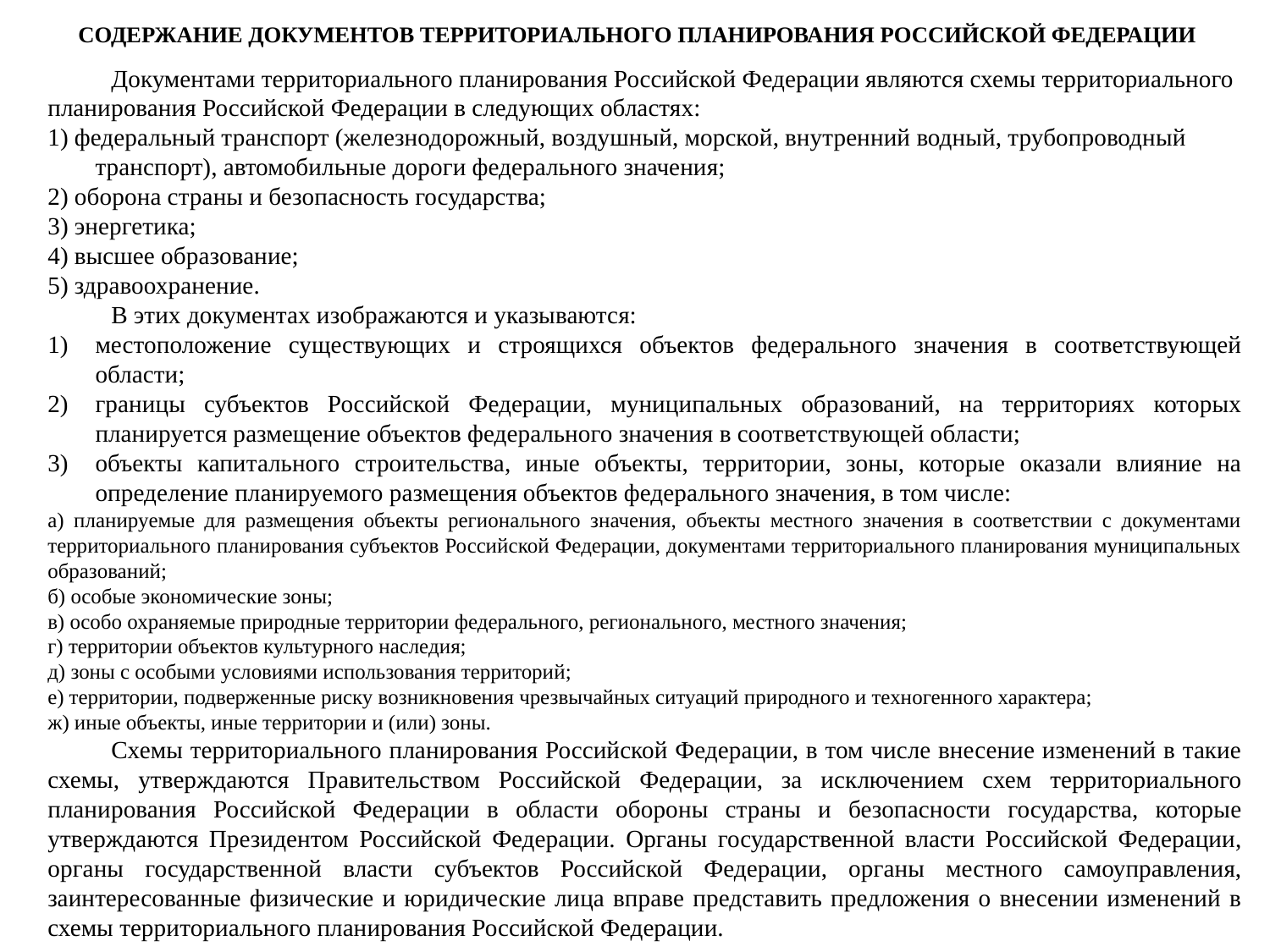

# Содержание документов территориального планирования Российской Федерации
Документами территориального планирования Российской Федерации являются схемы территориального планирования Российской Федерации в следующих областях:
1) федеральный транспорт (железнодорожный, воздушный, морской, внутренний водный, трубопроводный транспорт), автомобильные дороги федерального значения;
2) оборона страны и безопасность государства;
3) энергетика;
4) высшее образование;
5) здравоохранение.
В этих документах изображаются и указываются:
местоположение существующих и строящихся объектов федерального значения в соответствующей области;
границы субъектов Российской Федерации, муниципальных образований, на территориях которых планируется размещение объектов федерального значения в соответствующей области;
объекты капитального строительства, иные объекты, территории, зоны, которые оказали влияние на определение планируемого размещения объектов федерального значения, в том числе:
а) планируемые для размещения объекты регионального значения, объекты местного значения в соответствии с документами территориального планирования субъектов Российской Федерации, документами территориального планирования муниципальных образований;
б) особые экономические зоны;
в) особо охраняемые природные территории федерального, регионального, местного значения;
г) территории объектов культурного наследия;
д) зоны с особыми условиями использования территорий;
е) территории, подверженные риску возникновения чрезвычайных ситуаций природного и техногенного характера;
ж) иные объекты, иные территории и (или) зоны.
Схемы территориального планирования Российской Федерации, в том числе внесение изменений в такие схемы, утверждаются Правительством Российской Федерации, за исключением схем территориального планирования Российской Федерации в области обороны страны и безопасности государства, которые утверждаются Президентом Российской Федерации. Органы государственной власти Российской Федерации, органы государственной власти субъектов Российской Федерации, органы местного самоуправления, заинтересованные физические и юридические лица вправе представить предложения о внесении изменений в схемы территориального планирования Российской Федерации.